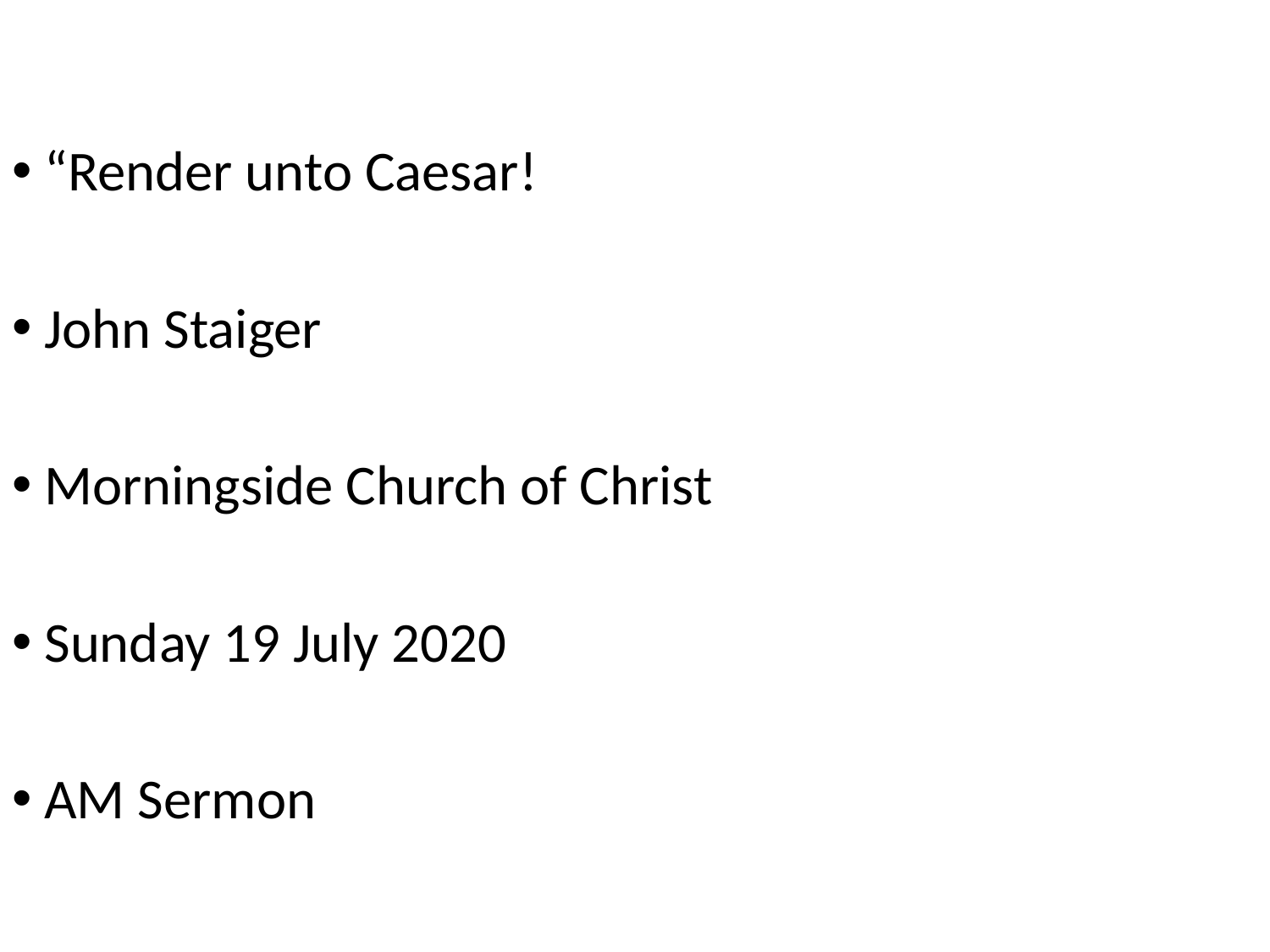

“Render unto Caesar!

John Staiger

Morningside Church of Christ

Sunday 19 July 2020

AM Sermon